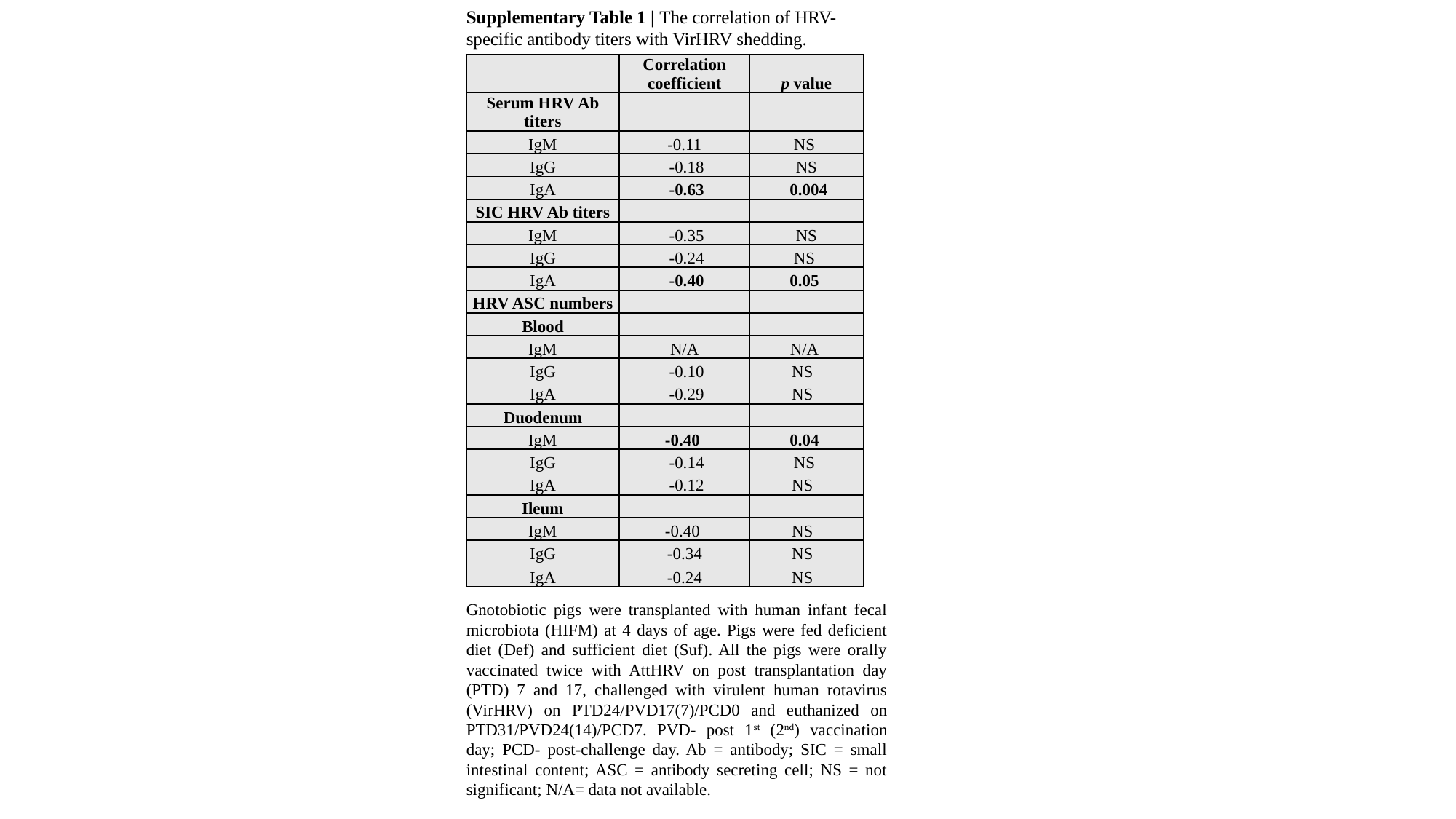

Supplementary Table 1 | The correlation of HRV-specific antibody titers with VirHRV shedding.

|  | Correlation coefficient | p value |
| --- | --- | --- |
| Serum HRV Ab titers |  |  |
| IgM | -0.11 | NS |
| IgG | -0.18 | NS |
| IgA | -0.63 | 0.004 |
| SIC HRV Ab titers |  |  |
| IgM | -0.35 | NS |
| IgG | -0.24 | NS |
| IgA | -0.40 | 0.05 |
| HRV ASC numbers |  |  |
| Blood |  |  |
| IgM | N/A | N/A |
| IgG | -0.10 | NS |
| IgA | -0.29 | NS |
| Duodenum |  |  |
| IgM | -0.40 | 0.04 |
| IgG | -0.14 | NS |
| IgA | -0.12 | NS |
| Ileum |  |  |
| IgM | -0.40 | NS |
| IgG | -0.34 | NS |
| IgA | -0.24 | NS |
Gnotobiotic pigs were transplanted with human infant fecal microbiota (HIFM) at 4 days of age. Pigs were fed deficient diet (Def) and sufficient diet (Suf). All the pigs were orally vaccinated twice with AttHRV on post transplantation day (PTD) 7 and 17, challenged with virulent human rotavirus (VirHRV) on PTD24/PVD17(7)/PCD0 and euthanized on PTD31/PVD24(14)/PCD7. PVD- post 1st (2nd) vaccination day; PCD- post-challenge day. Ab = antibody; SIC = small intestinal content; ASC = antibody secreting cell; NS = not significant; N/A= data not available.